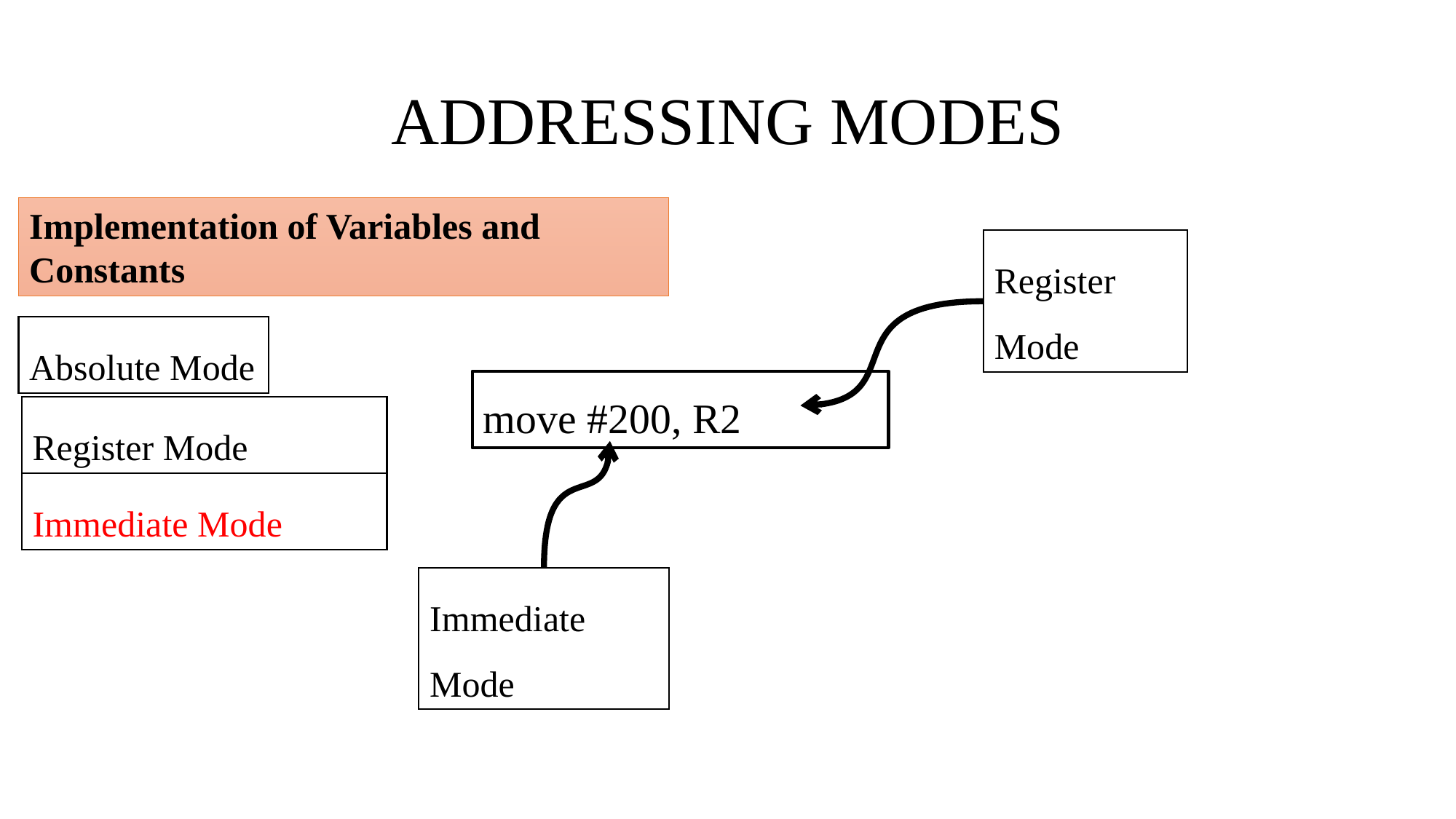

# ADDRESSING MODES
Implementation of Variables and Constants
Register Mode
Absolute Mode
move #200, R2
Register Mode
Immediate Mode
Immediate Mode